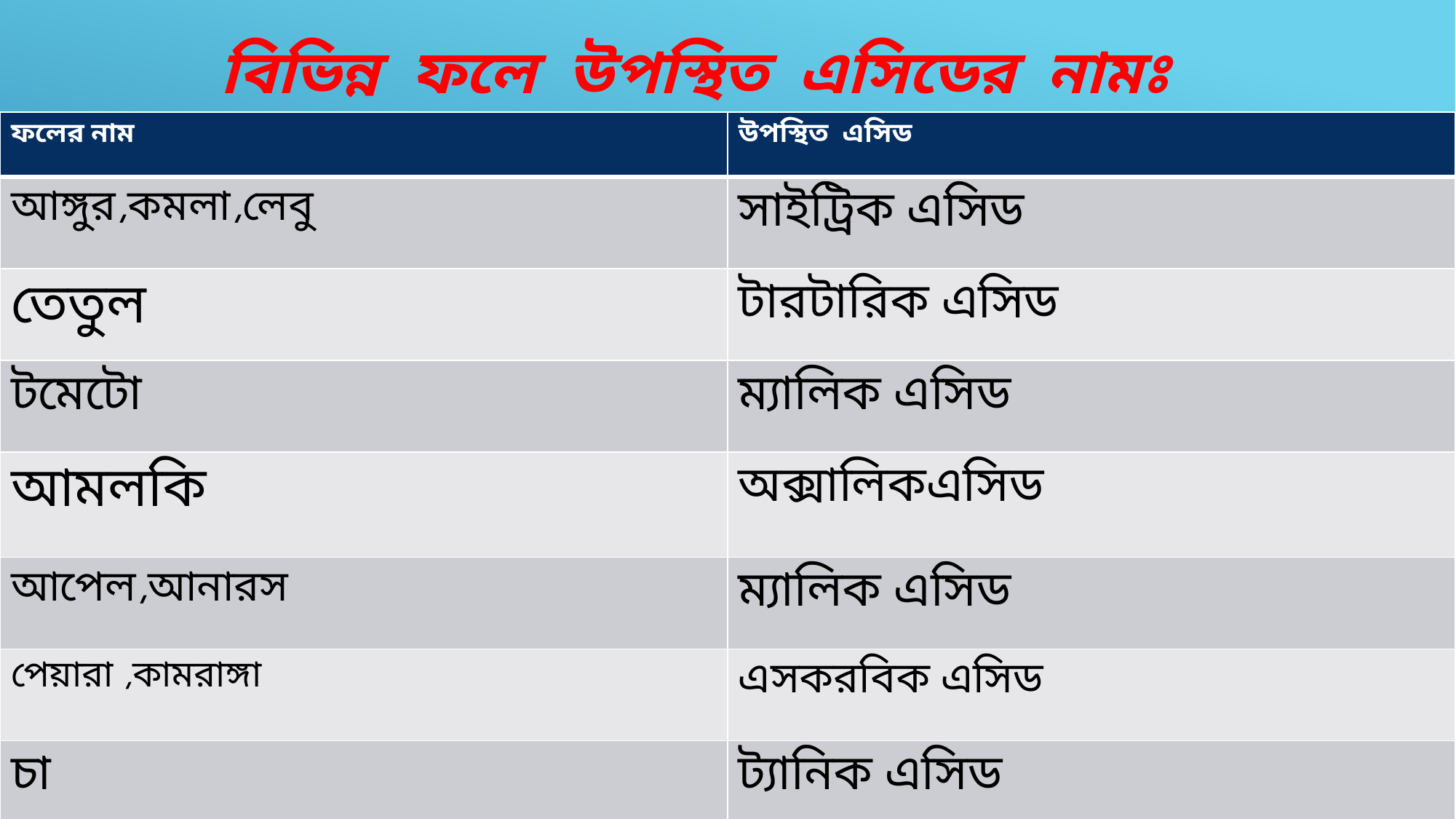

বিভিন্ন  ফলে  উপস্থিত  এসিডের  নামঃ
| ফলের নাম | উপস্থিত এসিড |
| --- | --- |
| আঙ্গুর,কমলা,লেবু | সাইট্রিক এসিড |
| তেতুল | টারটারিক এসিড |
| টমেটো | ম্যালিক এসিড |
| আমলকি | অক্সালিকএসিড |
| আপেল,আনারস | ম্যালিক এসিড |
| পেয়ারা ,কামরাঙ্গা | এসকরবিক এসিড |
| চা | ট্যানিক এসিড |